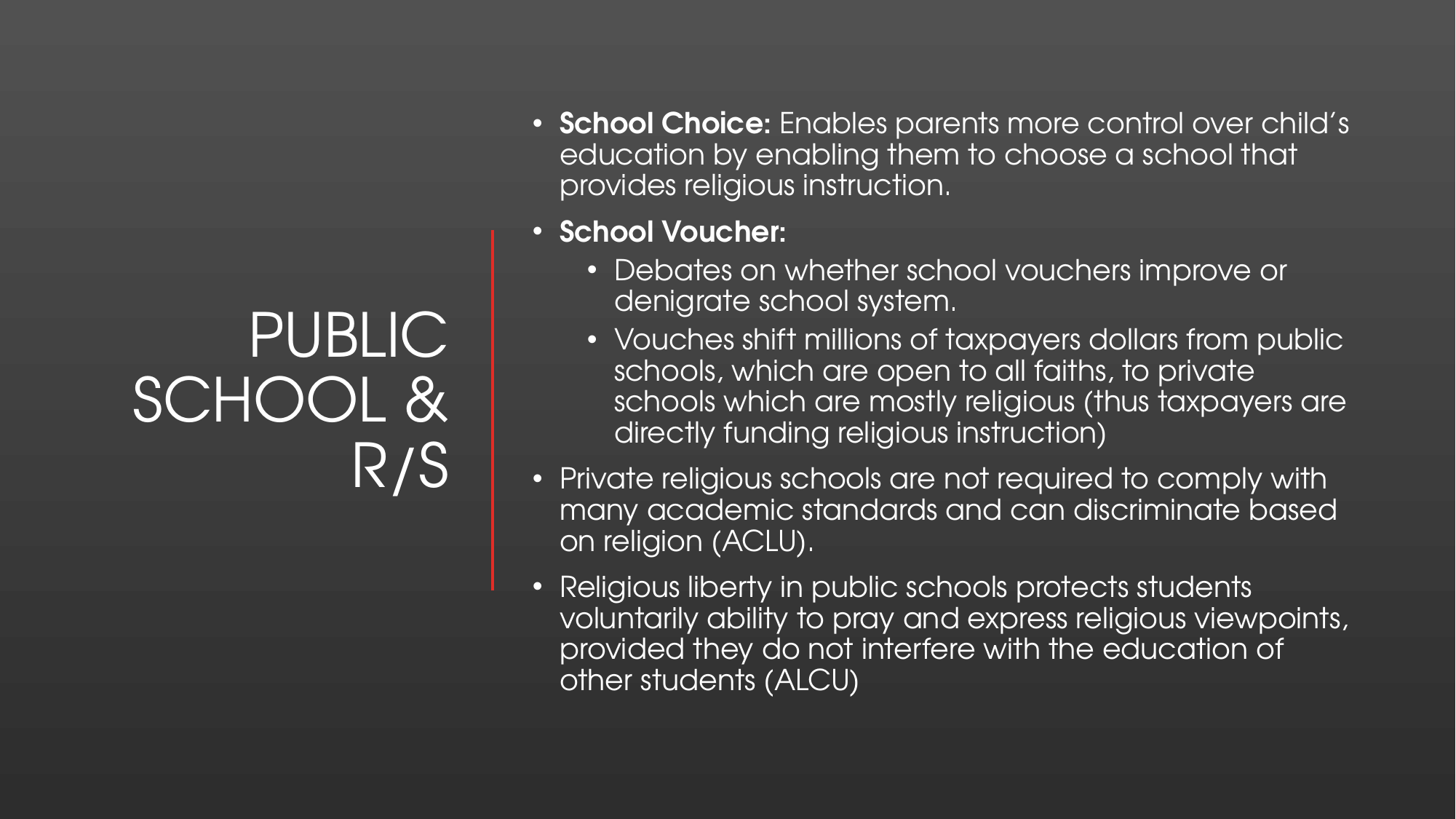

# Public school & r/s
School Choice: Enables parents more control over child’s education by enabling them to choose a school that provides religious instruction.
School Voucher:
Debates on whether school vouchers improve or denigrate school system.
Vouches shift millions of taxpayers dollars from public schools, which are open to all faiths, to private schools which are mostly religious (thus taxpayers are directly funding religious instruction)
Private religious schools are not required to comply with many academic standards and can discriminate based on religion (ACLU).
Religious liberty in public schools protects students voluntarily ability to pray and express religious viewpoints, provided they do not interfere with the education of other students (ALCU)